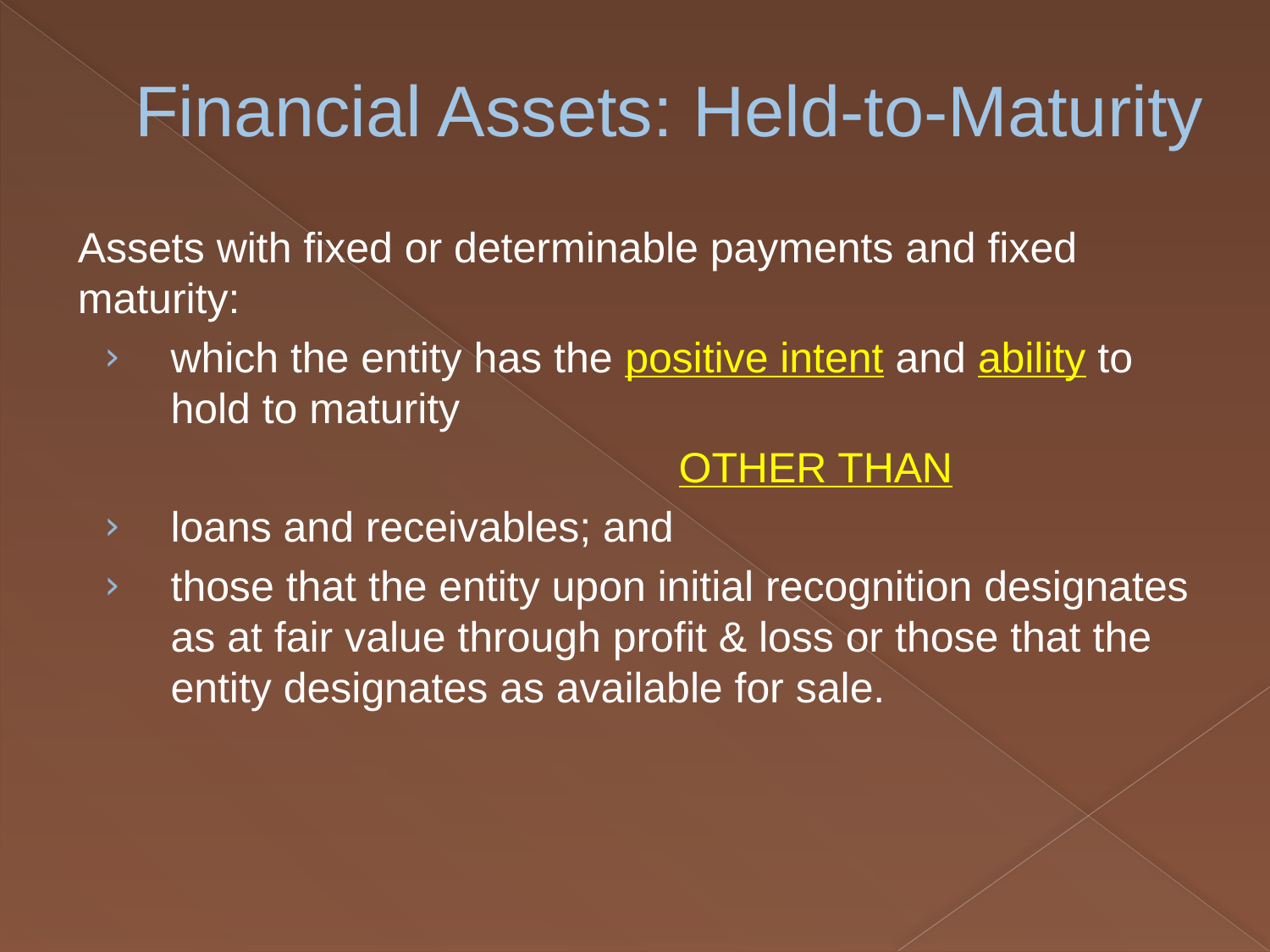

# Financial Assets: Held-to-Maturity
Assets with fixed or determinable payments and fixed maturity:
which the entity has the positive intent and ability to hold to maturity
					OTHER THAN
loans and receivables; and
those that the entity upon initial recognition designates as at fair value through profit & loss or those that the entity designates as available for sale.